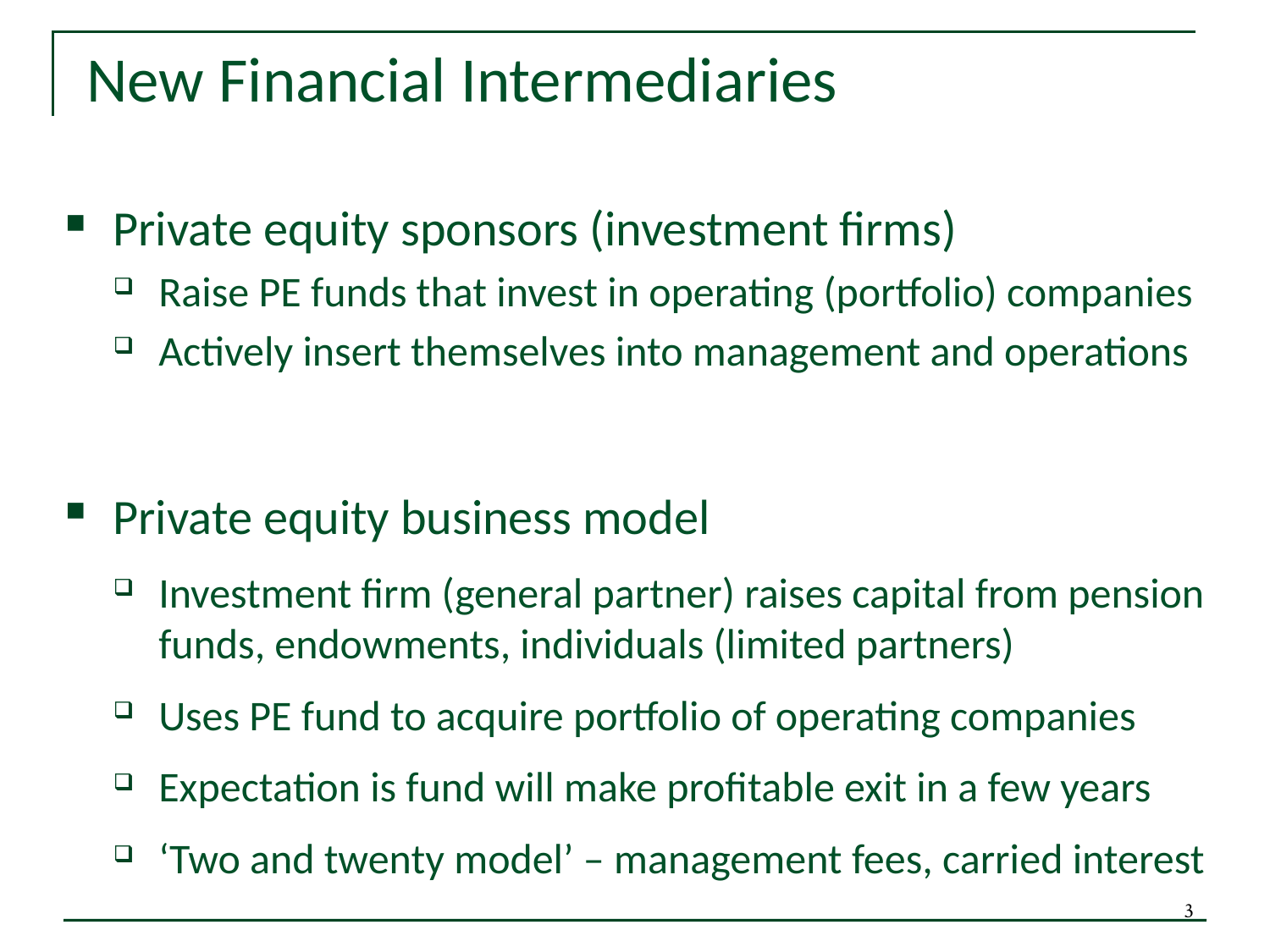

New Financial Intermediaries
Private equity sponsors (investment firms)
Raise PE funds that invest in operating (portfolio) companies
Actively insert themselves into management and operations

Private equity business model
Investment firm (general partner) raises capital from pension funds, endowments, individuals (limited partners)
Uses PE fund to acquire portfolio of operating companies
Expectation is fund will make profitable exit in a few years
‘Two and twenty model’ – management fees, carried interest
3